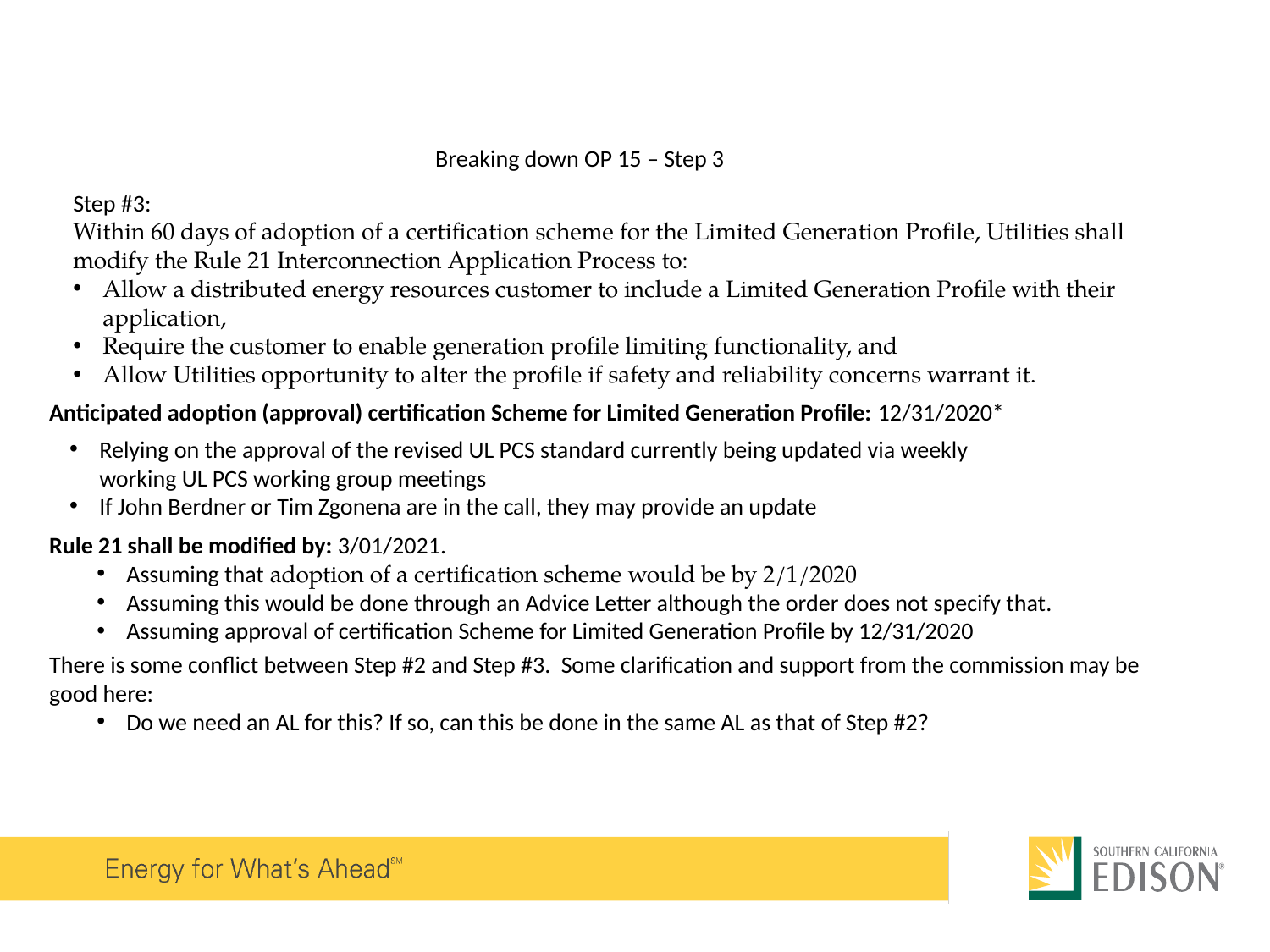

Breaking down OP 15 – Step 3
Step #3:
Within 60 days of adoption of a certification scheme for the Limited Generation Profile, Utilities shall modify the Rule 21 Interconnection Application Process to:
Allow a distributed energy resources customer to include a Limited Generation Profile with their application,
Require the customer to enable generation profile limiting functionality, and
Allow Utilities opportunity to alter the profile if safety and reliability concerns warrant it.
Anticipated adoption (approval) certification Scheme for Limited Generation Profile: 12/31/2020*
Relying on the approval of the revised UL PCS standard currently being updated via weekly working UL PCS working group meetings
If John Berdner or Tim Zgonena are in the call, they may provide an update
Rule 21 shall be modified by: 3/01/2021.
Assuming that adoption of a certification scheme would be by 2/1/2020
Assuming this would be done through an Advice Letter although the order does not specify that.
Assuming approval of certification Scheme for Limited Generation Profile by 12/31/2020
There is some conflict between Step #2 and Step #3.  Some clarification and support from the commission may be good here:
Do we need an AL for this? If so, can this be done in the same AL as that of Step #2?